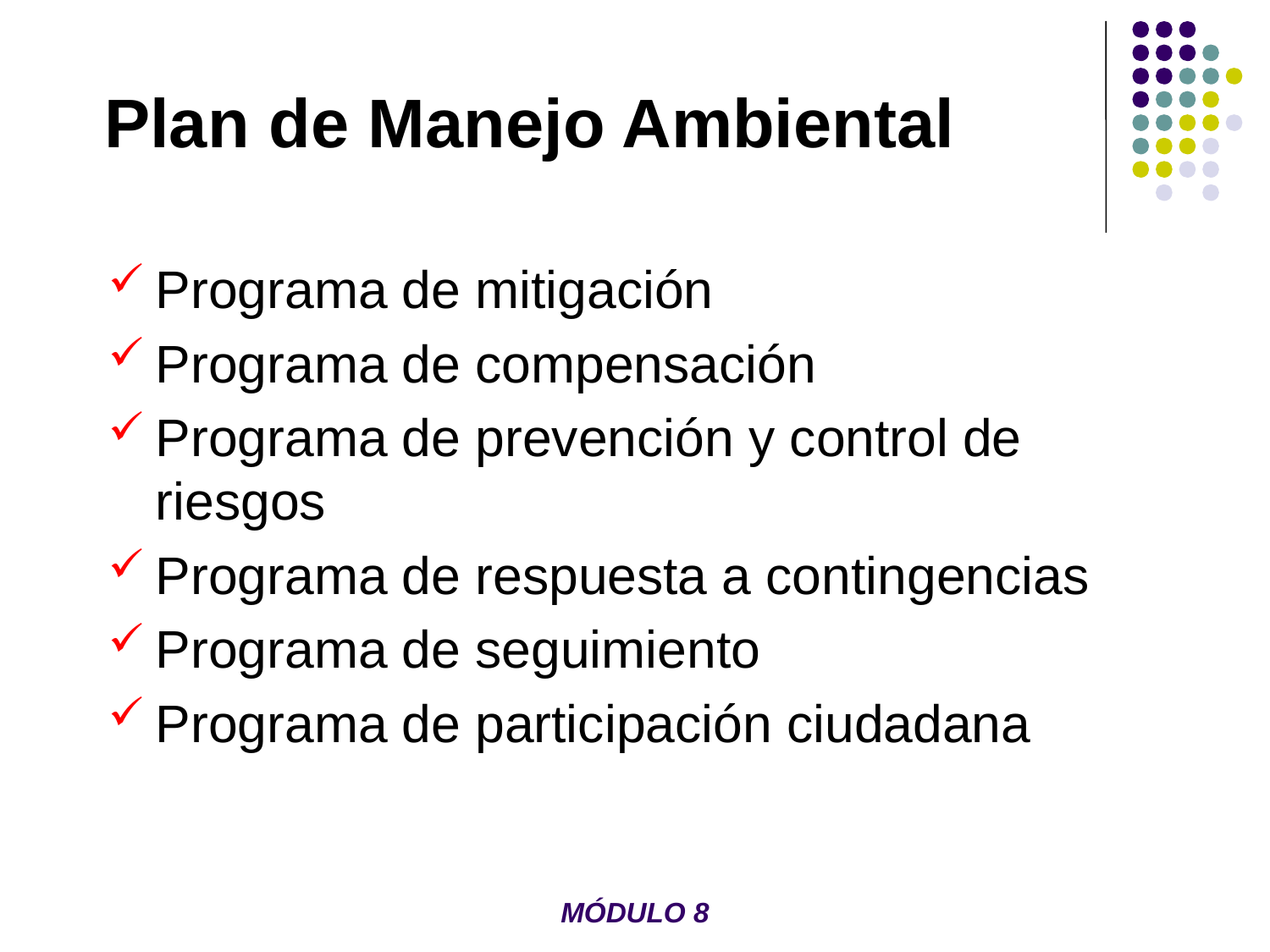

# Plan de Manejo Ambiental
Programa de mitigación
Programa de compensación
Programa de prevención y control de riesgos
Programa de respuesta a contingencias
Programa de seguimiento
Programa de participación ciudadana

MÓDULO 8